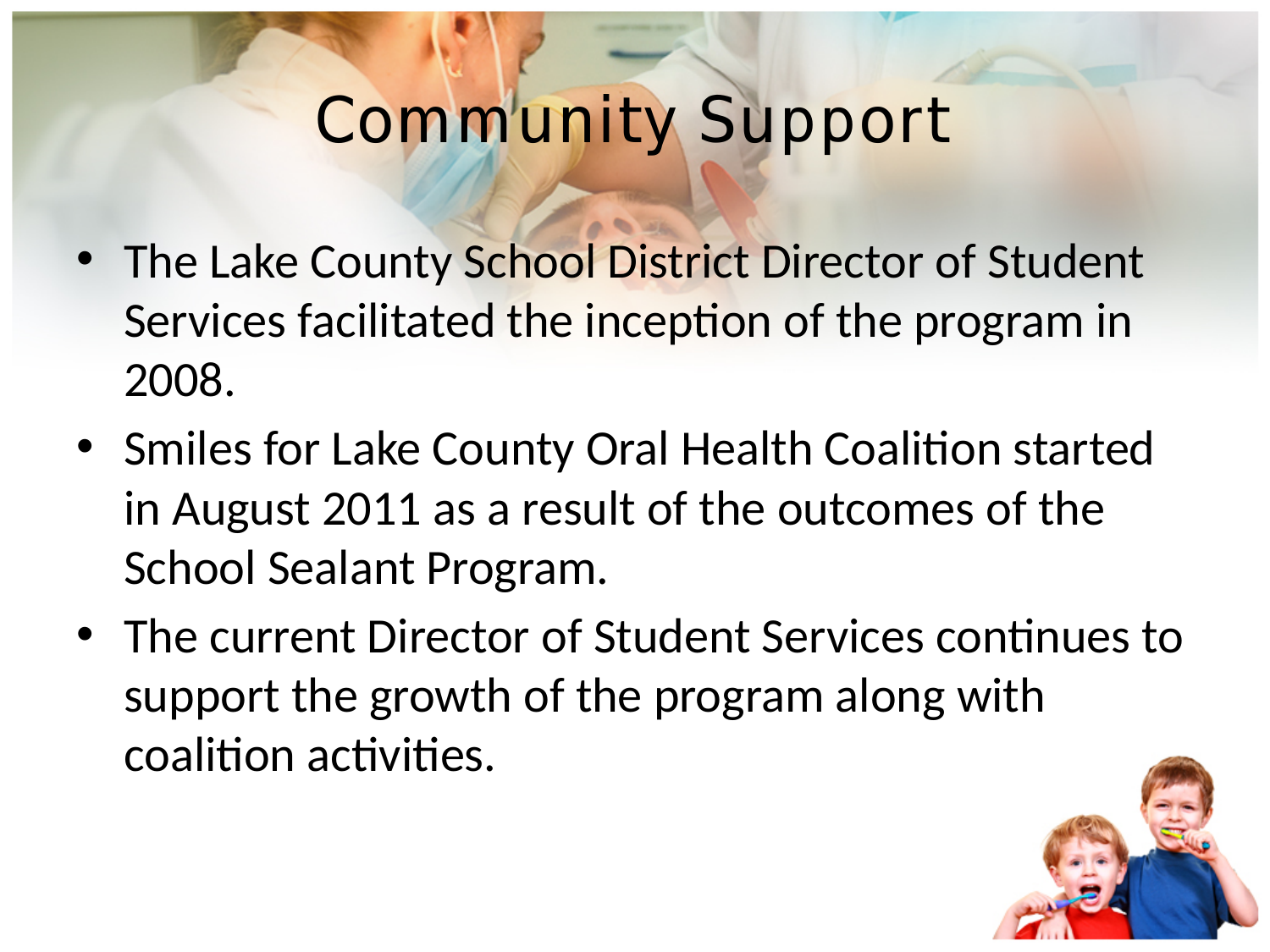

# Community Support
The Lake County School District Director of Student Services facilitated the inception of the program in 2008.
Smiles for Lake County Oral Health Coalition started in August 2011 as a result of the outcomes of the School Sealant Program.
The current Director of Student Services continues to support the growth of the program along with coalition activities.